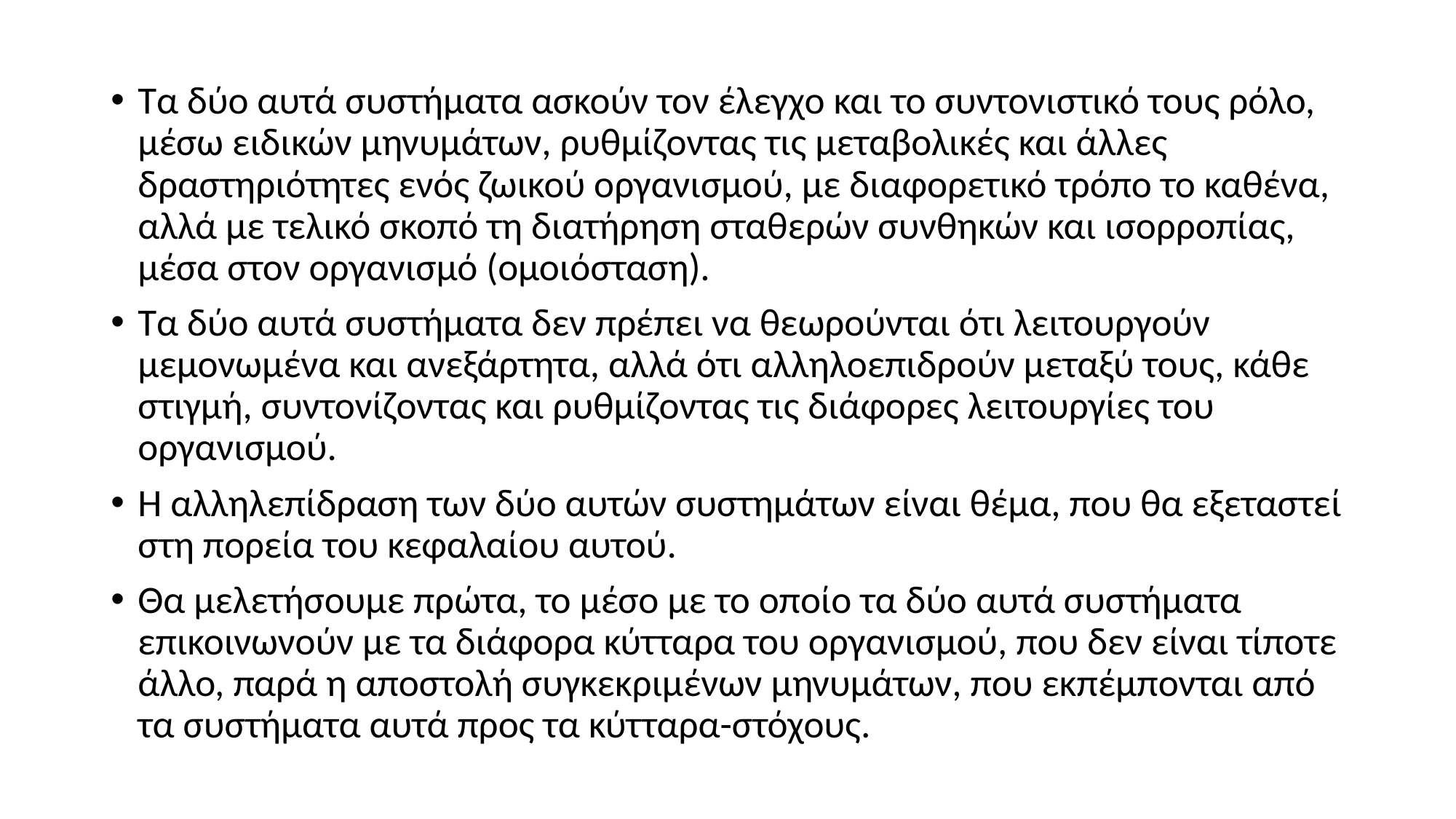

Τα δύο αυτά συστήματα ασκούν τον έλεγχο και το συντονιστικό τους ρόλο, μέσω ειδικών μηνυμάτων, ρυθμίζοντας τις μεταβολικές και άλλες δραστηριότητες ενός ζωικού οργανισμού, με διαφορετικό τρόπο το καθένα, αλλά με τελικό σκοπό τη διατήρηση σταθερών συνθηκών και ισορροπίας, μέσα στον οργανισμό (ομοιόσταση).
Τα δύο αυτά συστήματα δεν πρέπει να θεωρούνται ότι λειτουργούν μεμονωμένα και ανεξάρτητα, αλλά ότι αλληλοεπιδρούν μεταξύ τους, κάθε στιγμή, συντονίζοντας και ρυθμίζοντας τις διάφορες λειτουργίες του οργανισμού.
Η αλληλεπίδραση των δύο αυτών συστημάτων είναι θέμα, που θα εξεταστεί στη πορεία του κεφαλαίου αυτού.
Θα μελετήσουμε πρώτα, το μέσο με το οποίο τα δύο αυτά συστήματα επικοινωνούν με τα διάφορα κύτταρα του οργανισμού, που δεν είναι τίποτε άλλο, παρά η αποστολή συγκεκριμένων μηνυμάτων, που εκπέμπονται από τα συστήματα αυτά προς τα κύτταρα-στόχους.